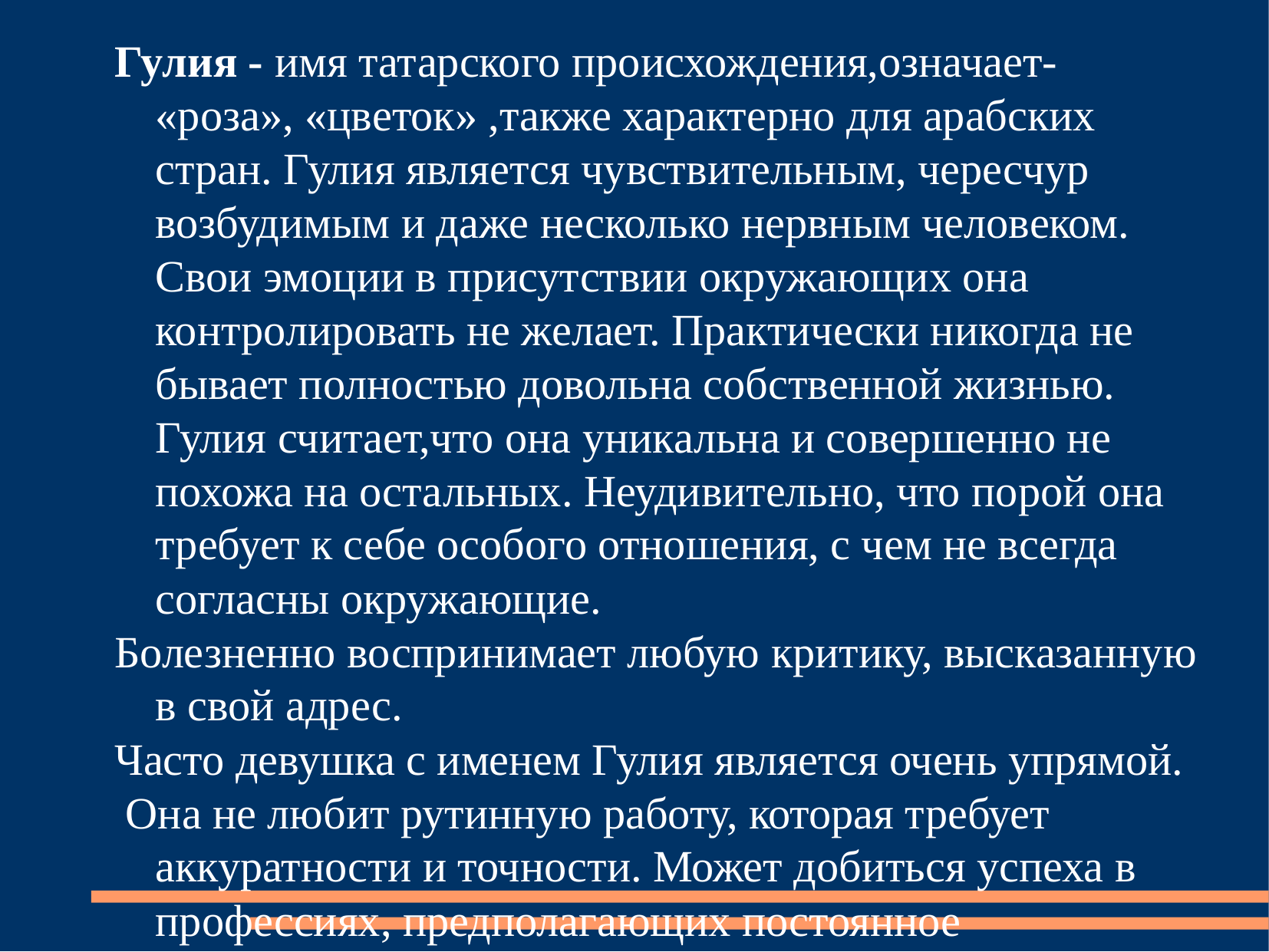

Гулия - имя татарского происхождения,означает- «роза», «цветок» ,также характерно для арабских стран. Гулия является чувствительным, чересчур возбудимым и даже несколько нервным человеком. Свои эмоции в присутствии окружающих она контролировать не желает. Практически никогда не бывает полностью довольна собственной жизнью. Гулия считает,что она уникальна и совершенно не похожа на остальных. Неудивительно, что порой она требует к себе особого отношения, с чем не всегда согласны окружающие.
Болезненно воспринимает любую критику, высказанную в свой адрес.
Часто девушка с именем Гулия является очень упрямой.
 Она не любит рутинную работу, которая требует аккуратности и точности. Может добиться успеха в профессиях, предполагающих постоянное взаимодействие с людьми.